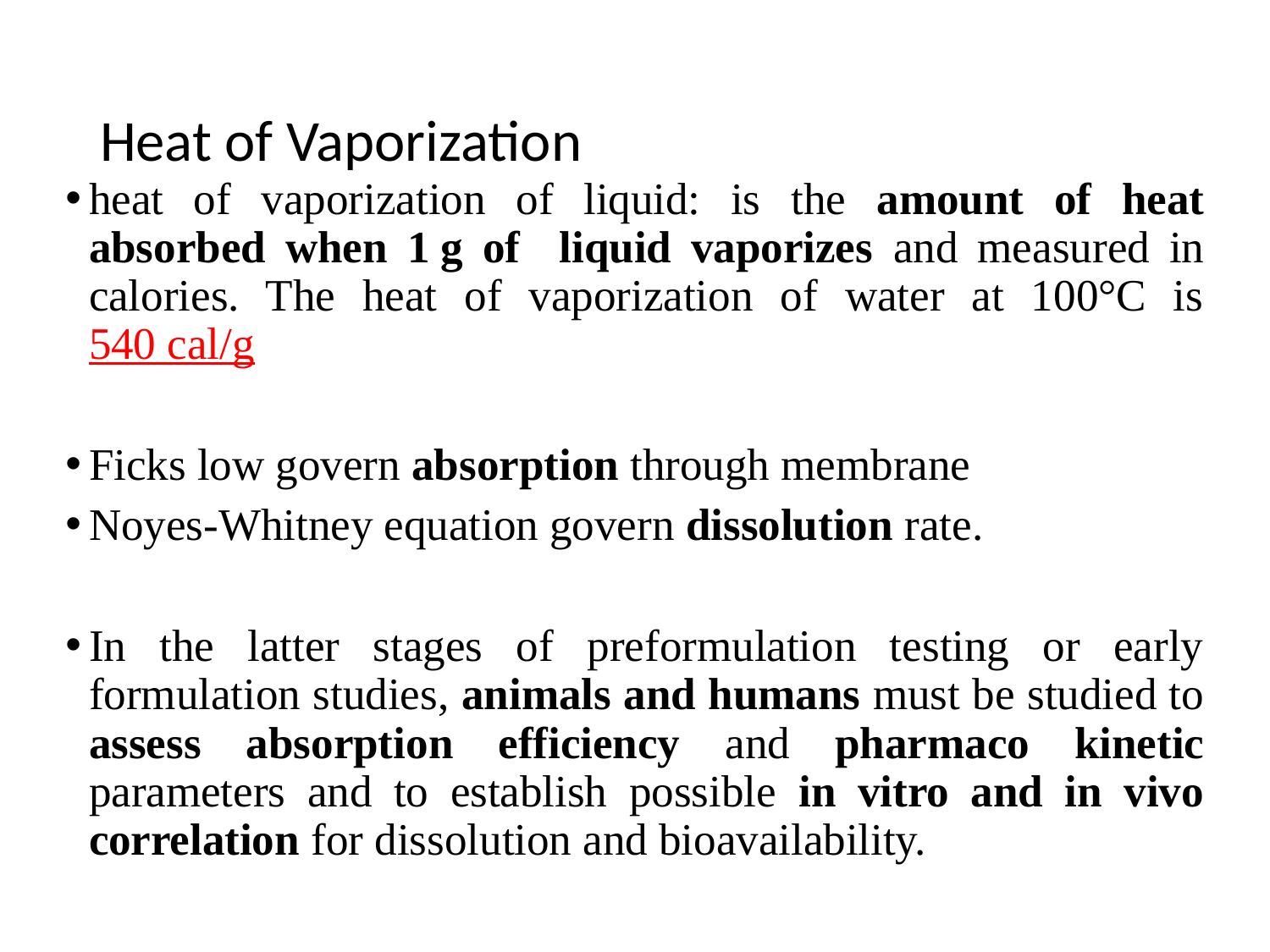

# Heat of Vaporization
heat of vaporization of liquid: is the amount of heat absorbed when 1 g of  liquid vaporizes and measured in calories. The heat of vaporization of water at 100°C is 540 cal/g

Ficks low govern absorption through membrane
Noyes-Whitney equation govern dissolution rate.

In the latter stages of preformulation testing or early formulation studies, animals and humans must be studied to assess absorption efficiency and pharmaco kinetic parameters and to establish possible in vitro and in vivo correlation for dissolution and bioavailability.